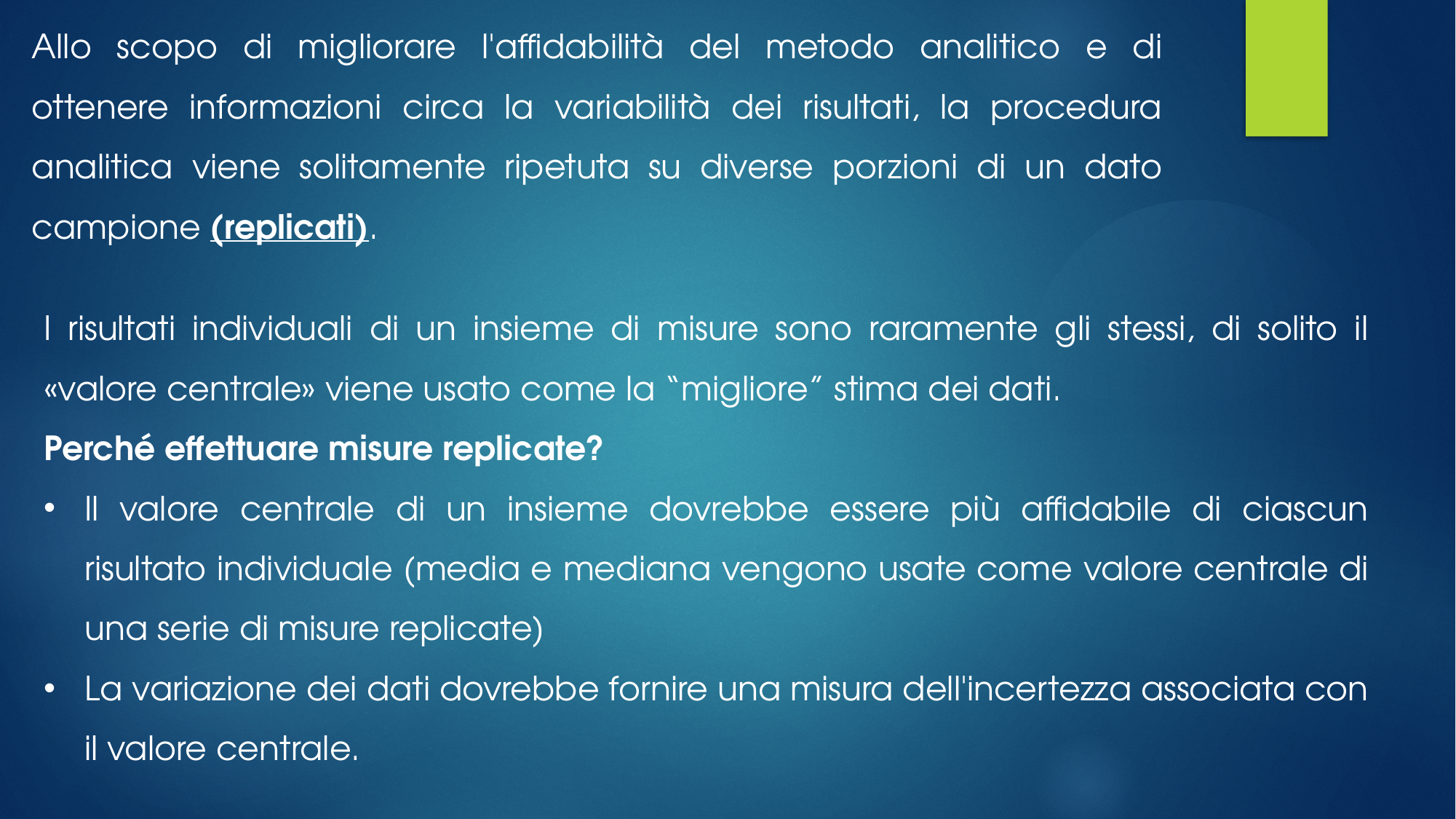

Allo scopo di migliorare l'affidabilità del metodo analitico e di ottenere informazioni circa la variabilità dei risultati, la procedura analitica viene solitamente ripetuta su diverse porzioni di un dato campione (replicati).
I risultati individuali di un insieme di misure sono raramente gli stessi, di solito il «valore centrale» viene usato come la “migliore” stima dei dati.
Perché effettuare misure replicate?
Il valore centrale di un insieme dovrebbe essere più affidabile di ciascun risultato individuale (media e mediana vengono usate come valore centrale di una serie di misure replicate)
La variazione dei dati dovrebbe fornire una misura dell'incertezza associata con il valore centrale.